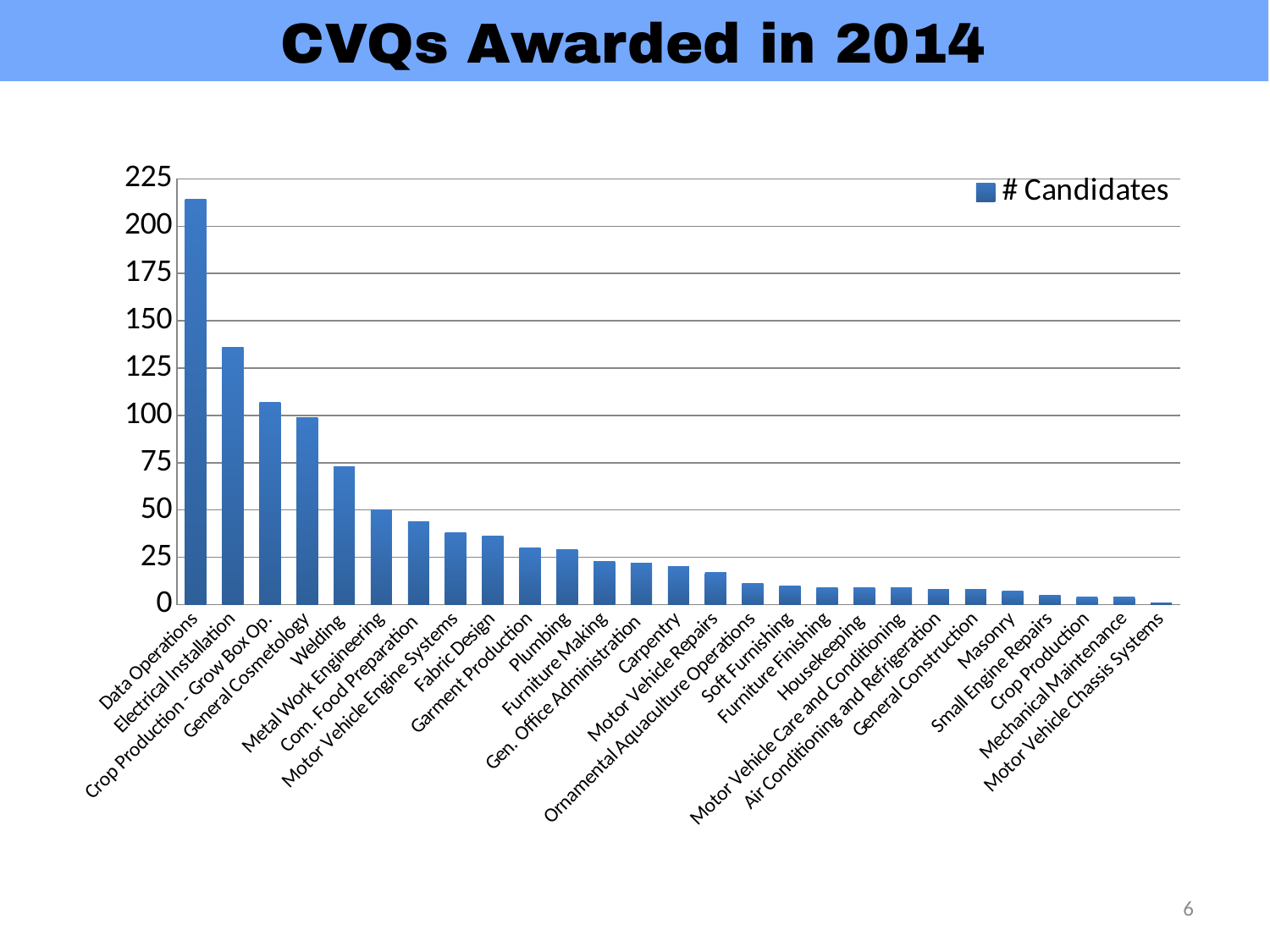

CVQs Awarded in 2014

### Chart

| Category | # Candidates |
|---|---|
| Data Operations | 214.0 |
| Electrical Installation | 136.0 |
| Crop Production - Grow Box Op. | 107.0 |
| General Cosmetology | 99.0 |
| Welding  | 73.0 |
| Metal Work Engineering | 50.0 |
| Com. Food Preparation  | 44.0 |
| Motor Vehicle Engine Systems | 38.0 |
| Fabric Design | 36.0 |
| Garment Production | 30.0 |
| Plumbing | 29.0 |
| Furniture Making | 23.0 |
| Gen. Office Administration  | 22.0 |
| Carpentry | 20.0 |
| Motor Vehicle Repairs | 17.0 |
| Ornamental Aquaculture Operations | 11.0 |
| Soft Furnishing | 10.0 |
| Furniture Finishing | 9.0 |
| Housekeeping  | 9.0 |
| Motor Vehicle Care and Conditioning | 9.0 |
| Air Conditioning and Refrigeration | 8.0 |
| General Construction | 8.0 |
| Masonry | 7.0 |
| Small Engine Repairs | 5.0 |
| Crop Production | 4.0 |
| Mechanical Maintenance | 4.0 |
| Motor Vehicle Chassis Systems | 1.0 |
6